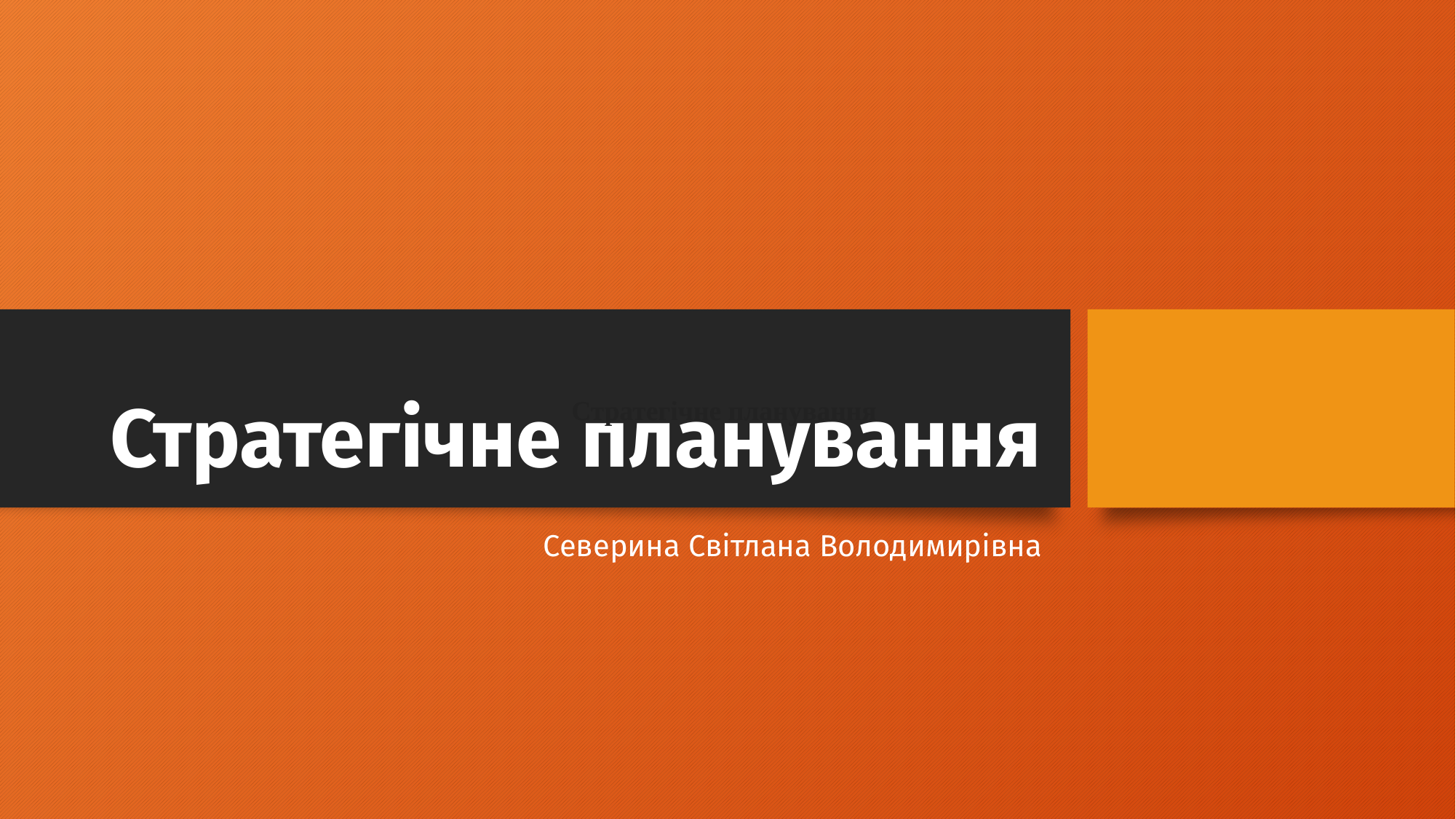

# Стратегічне планування
Стратегічне планування
Северина Світлана Володимирівна